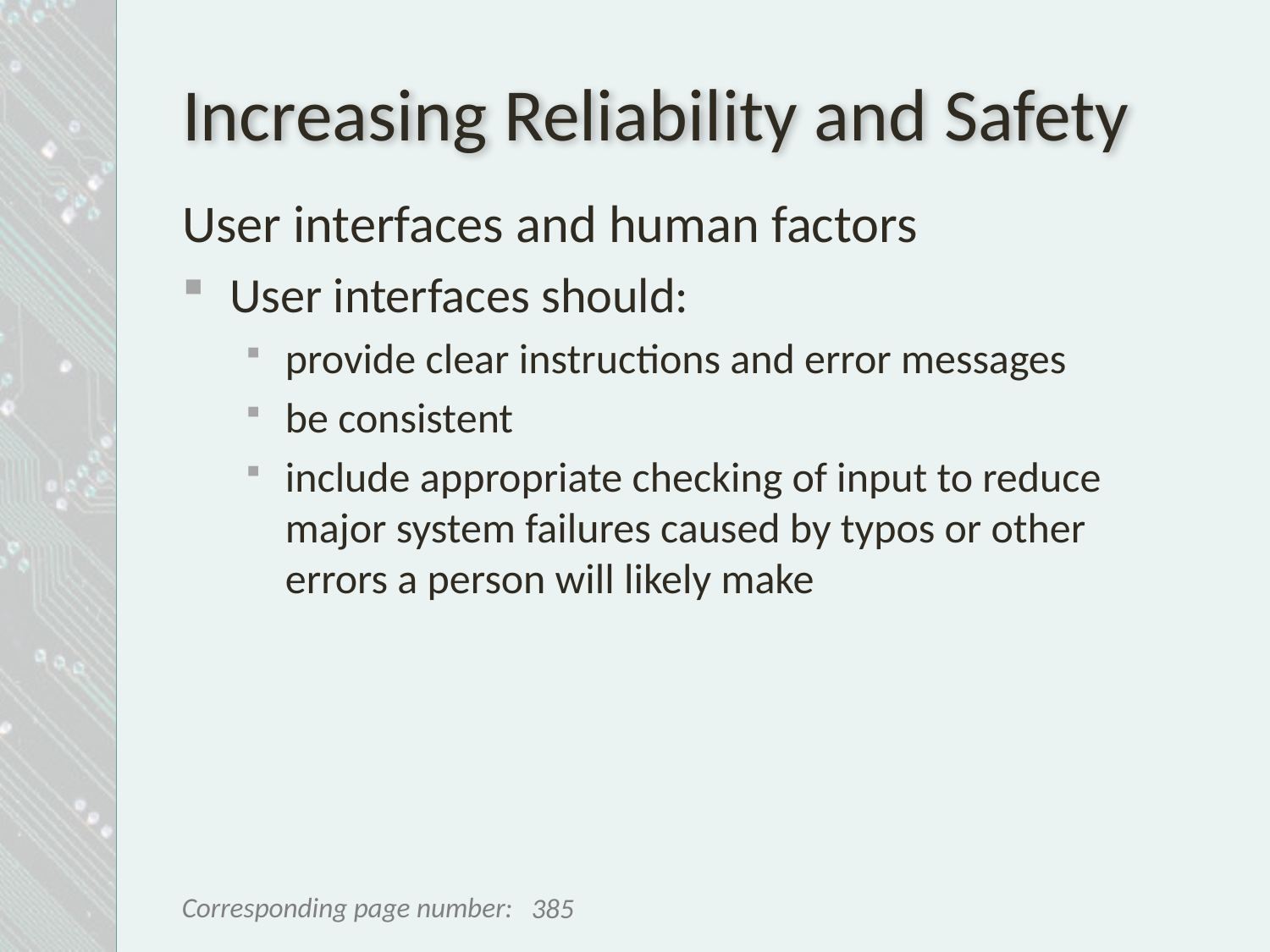

# Increasing Reliability and Safety
User interfaces and human factors
User interfaces should:
provide clear instructions and error messages
be consistent
include appropriate checking of input to reduce major system failures caused by typos or other errors a person will likely make

385